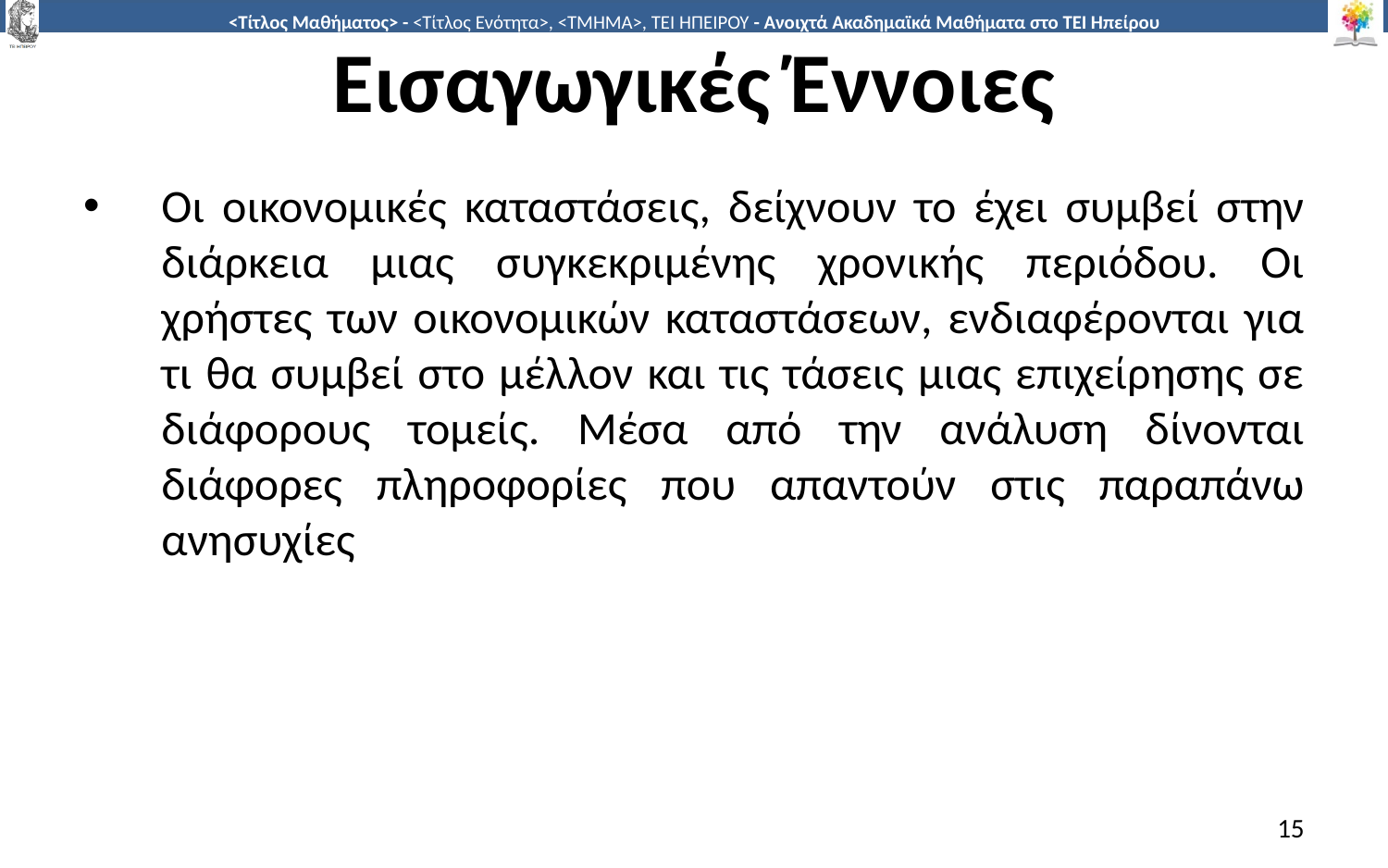

# Εισαγωγικές Έννοιες
Οι οικονομικές καταστάσεις, δείχνουν το έχει συμβεί στην διάρκεια μιας συγκεκριμένης χρονικής περιόδου. Οι χρήστες των οικονομικών καταστάσεων, ενδιαφέρονται για τι θα συμβεί στο μέλλον και τις τάσεις μιας επιχείρησης σε διάφορους τομείς. Μέσα από την ανάλυση δίνονται διάφορες πληροφορίες που απαντούν στις παραπάνω ανησυχίες
15